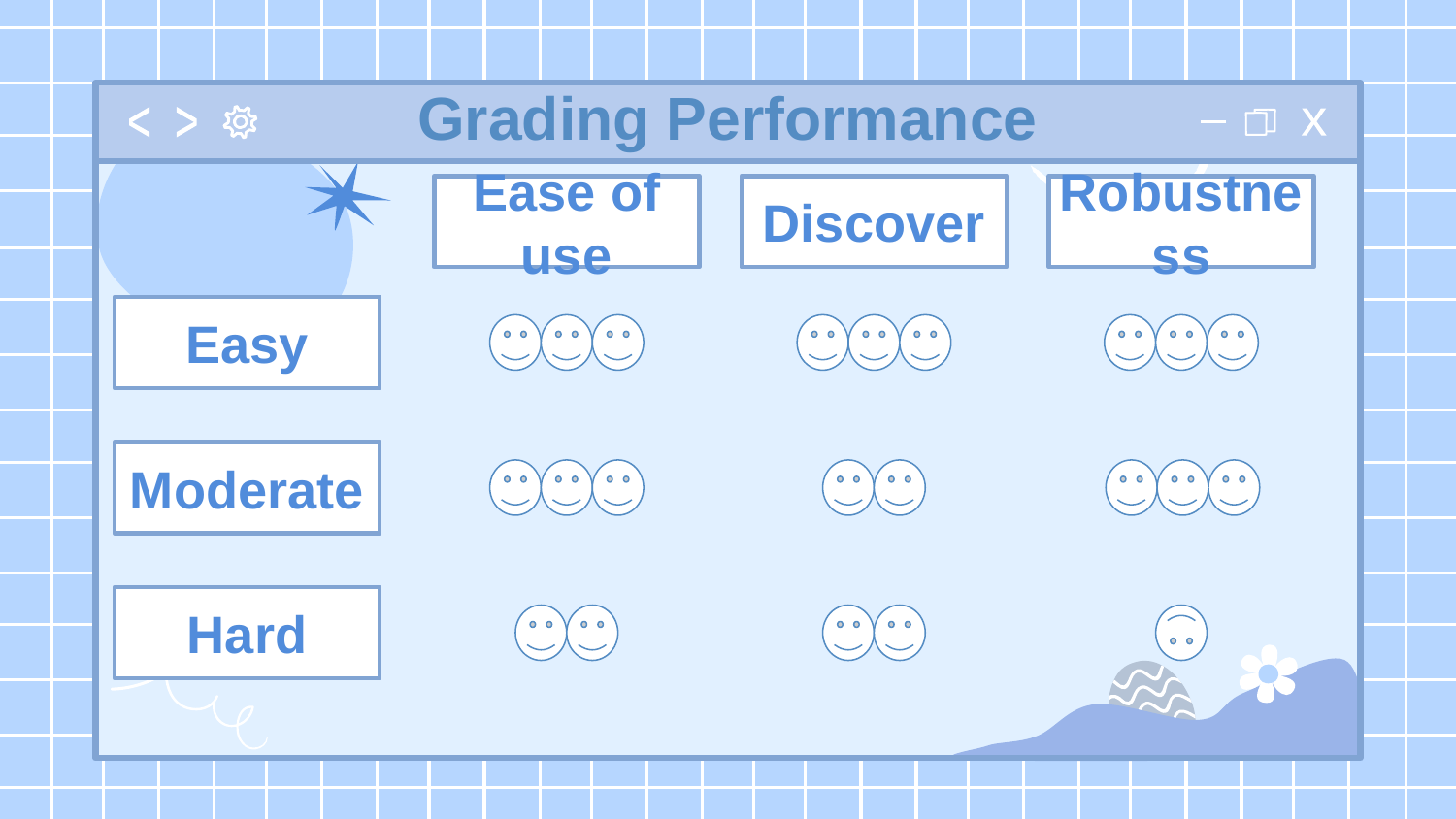

# Grading Performance
Ease of use
Discover
Robustness
Easy

Moderate

Hard